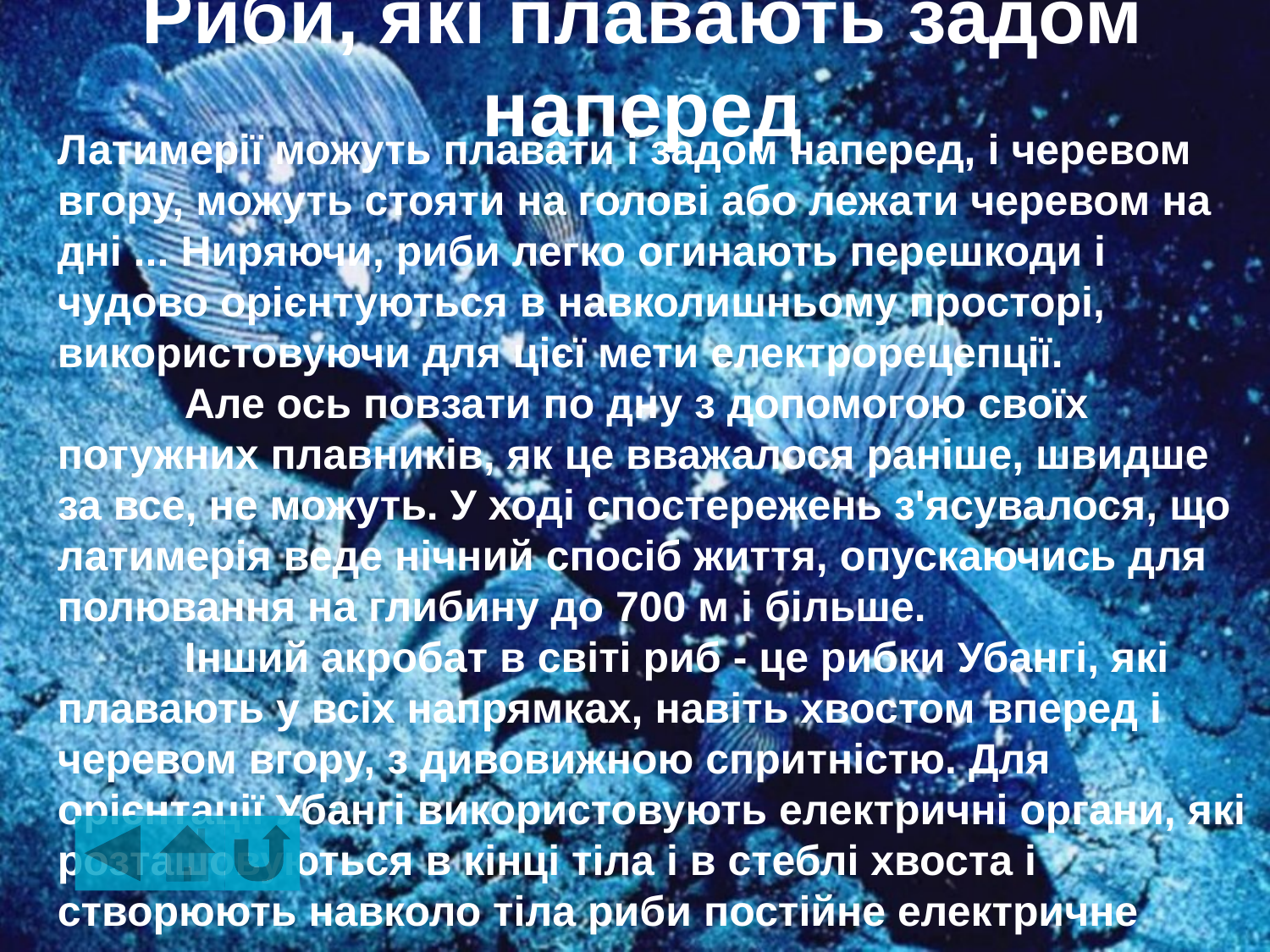

# Риби, які плавають задом наперед
Латимерії можуть плавати і задом наперед, і черевом вгору, можуть стояти на голові або лежати черевом на дні ... Ниряючи, риби легко огинають перешкоди і чудово орієнтуються в навколишньому просторі, використовуючи для цієї мети електрорецепції.
	Але ось повзати по дну з допомогою своїх потужних плавників, як це вважалося раніше, швидше за все, не можуть. У ході спостережень з'ясувалося, що латимерія веде нічний спосіб життя, опускаючись для полювання на глибину до 700 м і більше.
	Інший акробат в світі риб - це рибки Убангі, які плавають у всіх напрямках, навіть хвостом вперед і черевом вгору, з дивовижною спритністю. Для орієнтації Убангі використовують електричні органи, які розташовуються в кінці тіла і в стеблі хвоста і створюють навколо тіла риби постійне електричне поле.